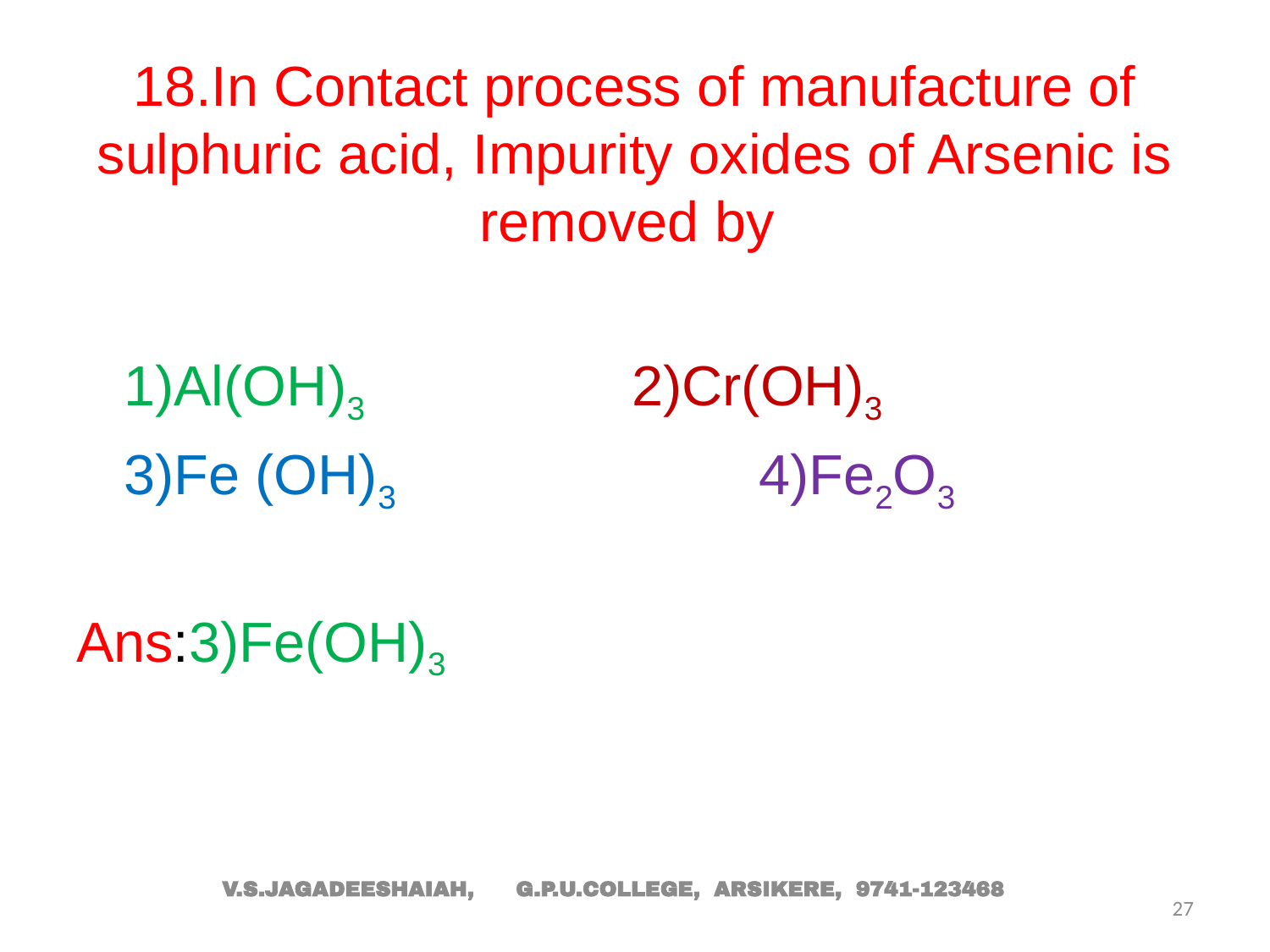

# 18.In Contact process of manufacture of sulphuric acid, Impurity oxides of Arsenic is removed by

	1)Al(OH)3			2)Cr(OH)3
	3)Fe (OH)3			4)Fe2O3

Ans:3)Fe(OH)3
V.S.JAGADEESHAIAH,      G.P.U.COLLEGE,  ARSIKERE,  9741-123468

27